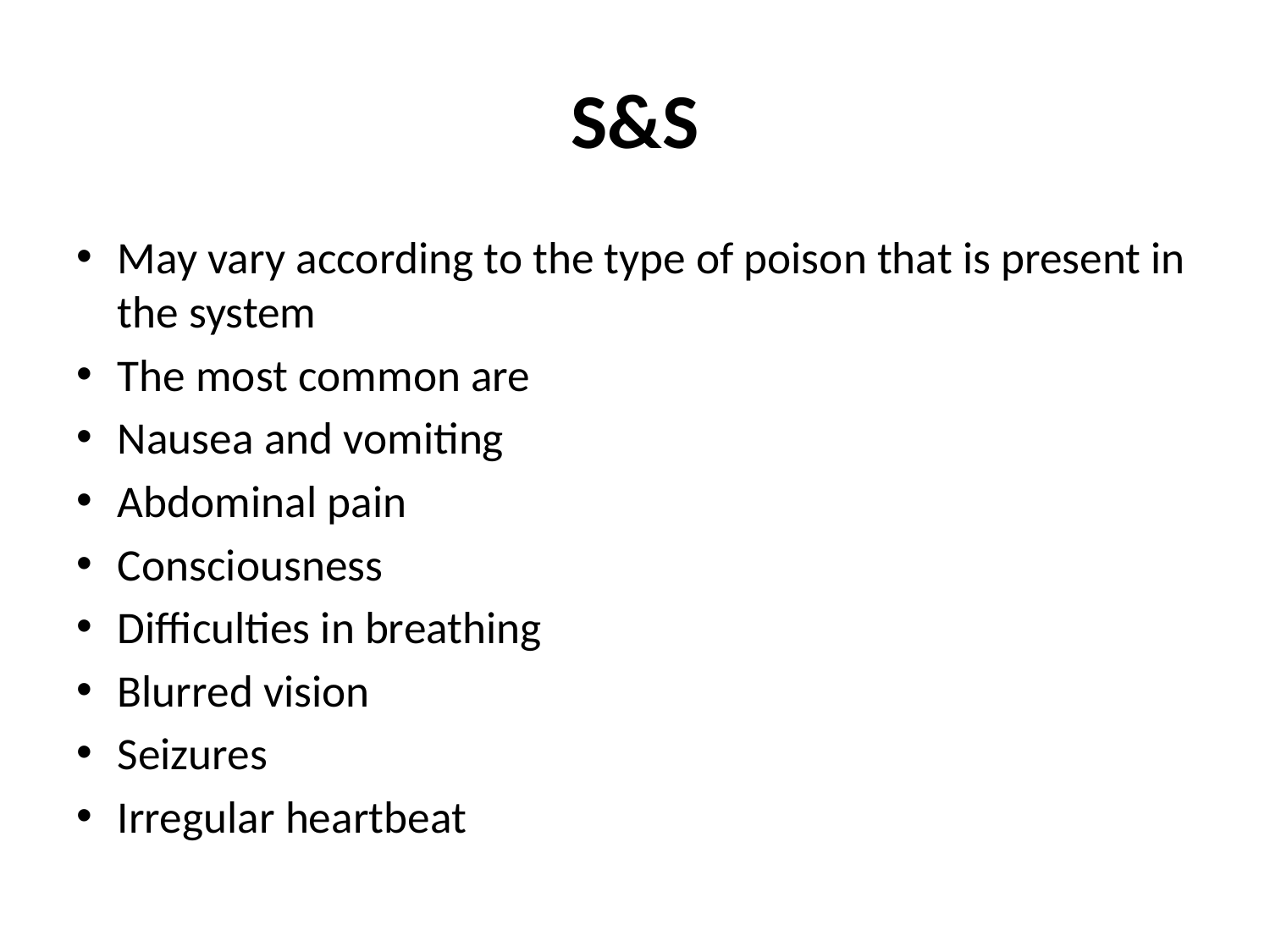

# S&S
May vary according to the type of poison that is present in the system
The most common are
Nausea and vomiting
Abdominal pain
Consciousness
Difficulties in breathing
Blurred vision
Seizures
Irregular heartbeat